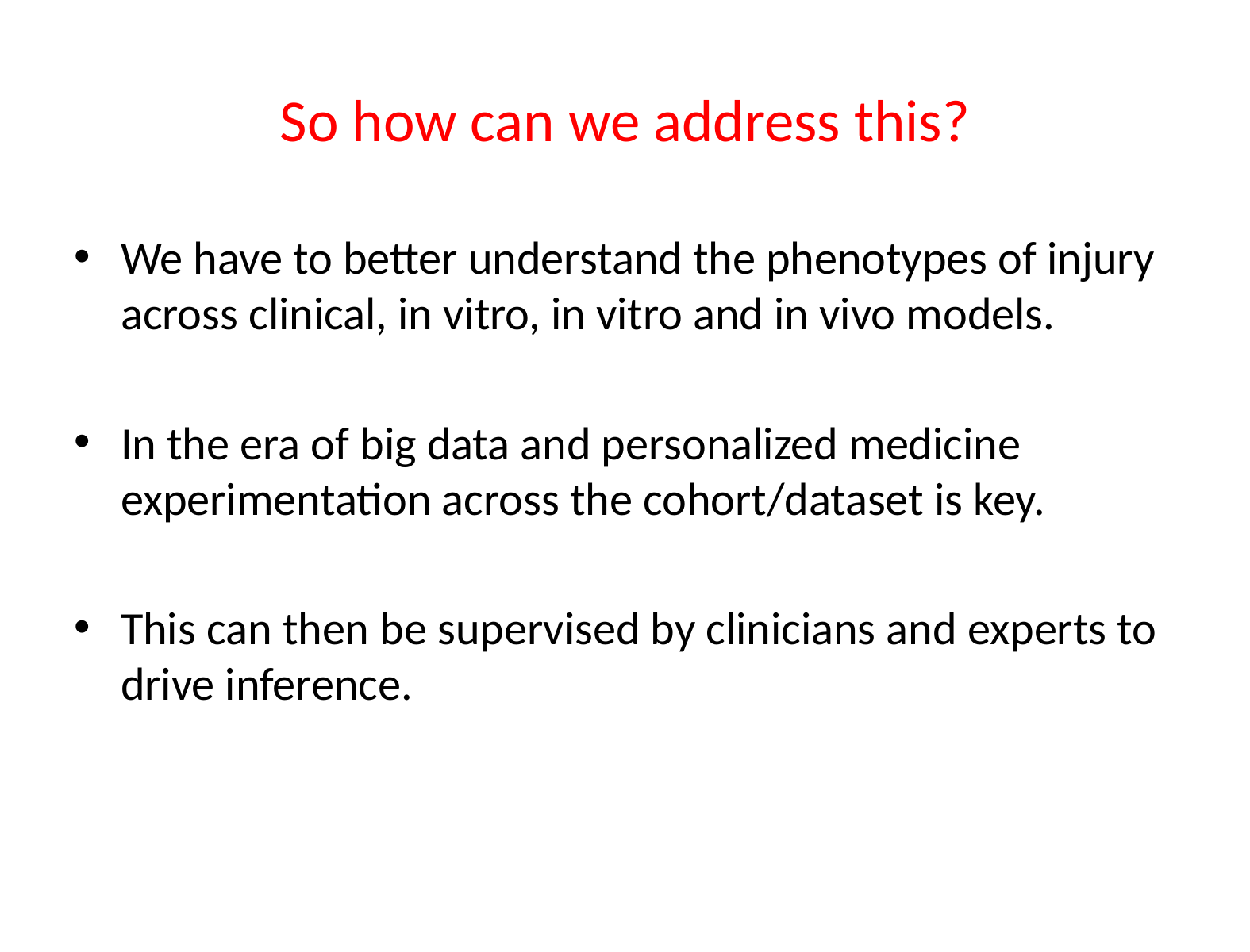

# So how can we address this?
We have to better understand the phenotypes of injury across clinical, in vitro, in vitro and in vivo models.

In the era of big data and personalized medicine experimentation across the cohort/dataset is key.

This can then be supervised by clinicians and experts to drive inference.